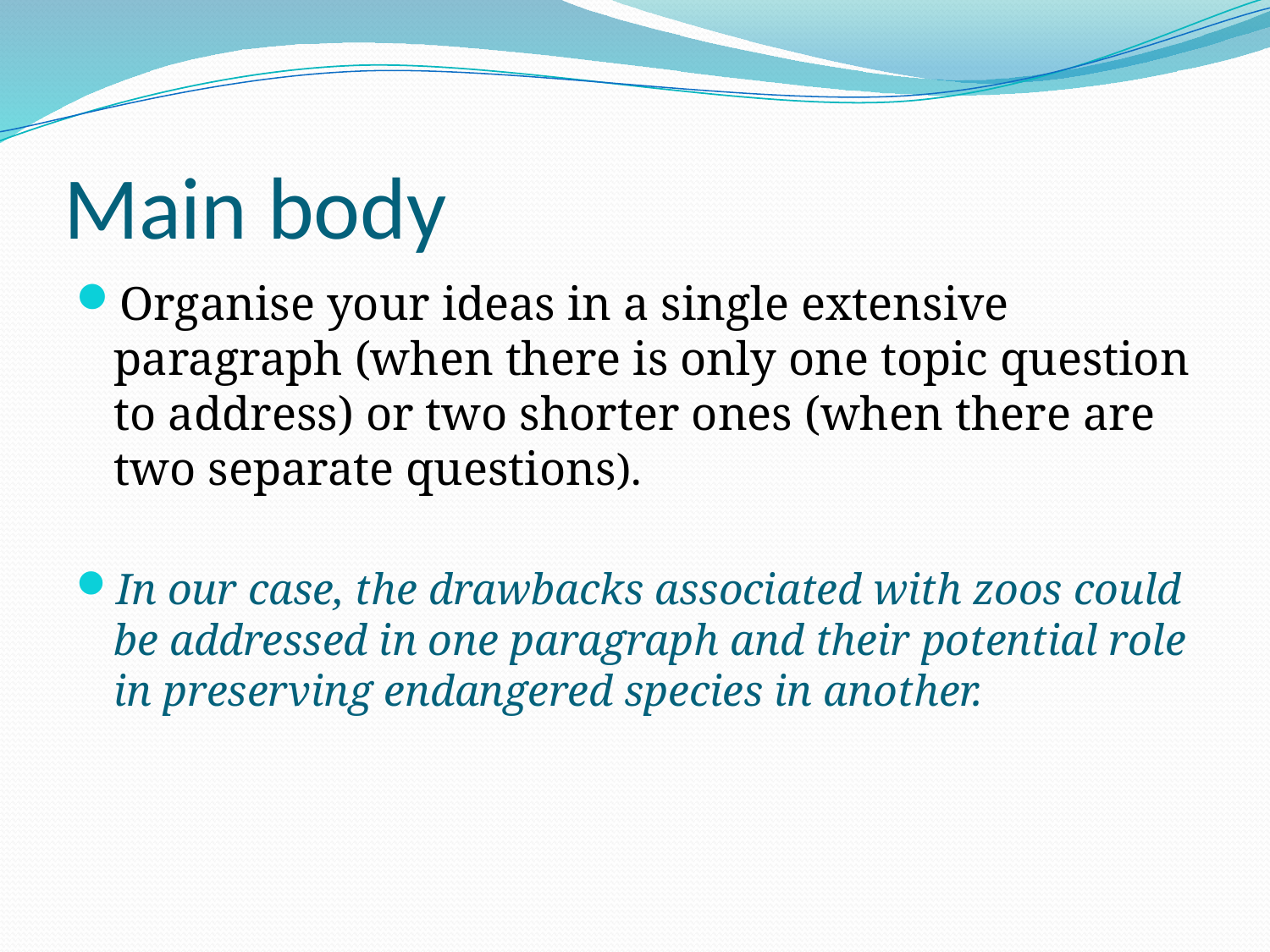

# Main body
Organise your ideas in a single extensive paragraph (when there is only one topic question to address) or two shorter ones (when there are two separate questions).

In our case, the drawbacks associated with zoos could be addressed in one paragraph and their potential role in preserving endangered species in another.